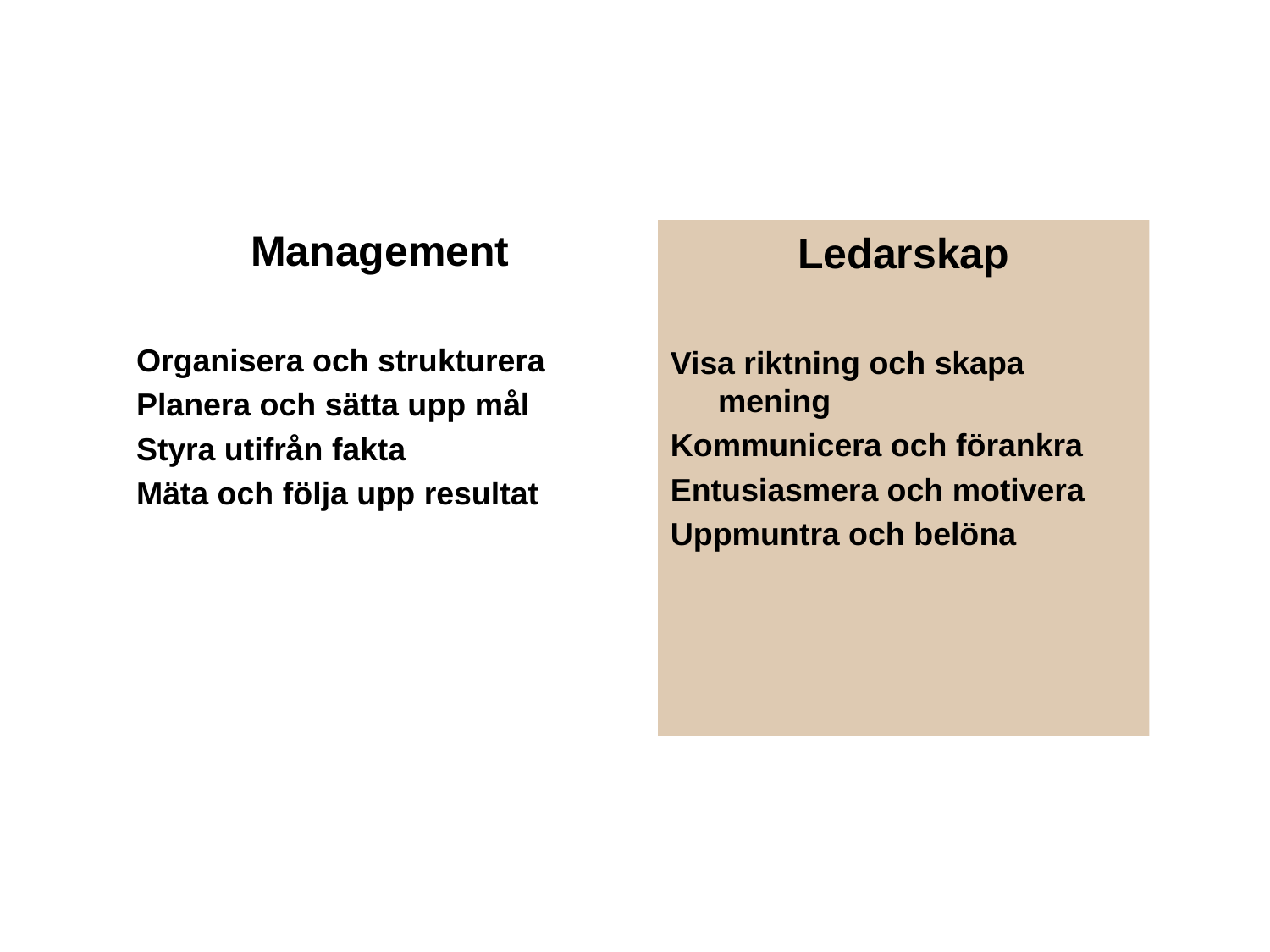

Management

Organisera och strukturera
Planera och sätta upp mål
Styra utifrån fakta
Mäta och följa upp resultat

Ledarskap

Visa riktning och skapa mening
Kommunicera och förankra
Entusiasmera och motivera
Uppmuntra och belöna